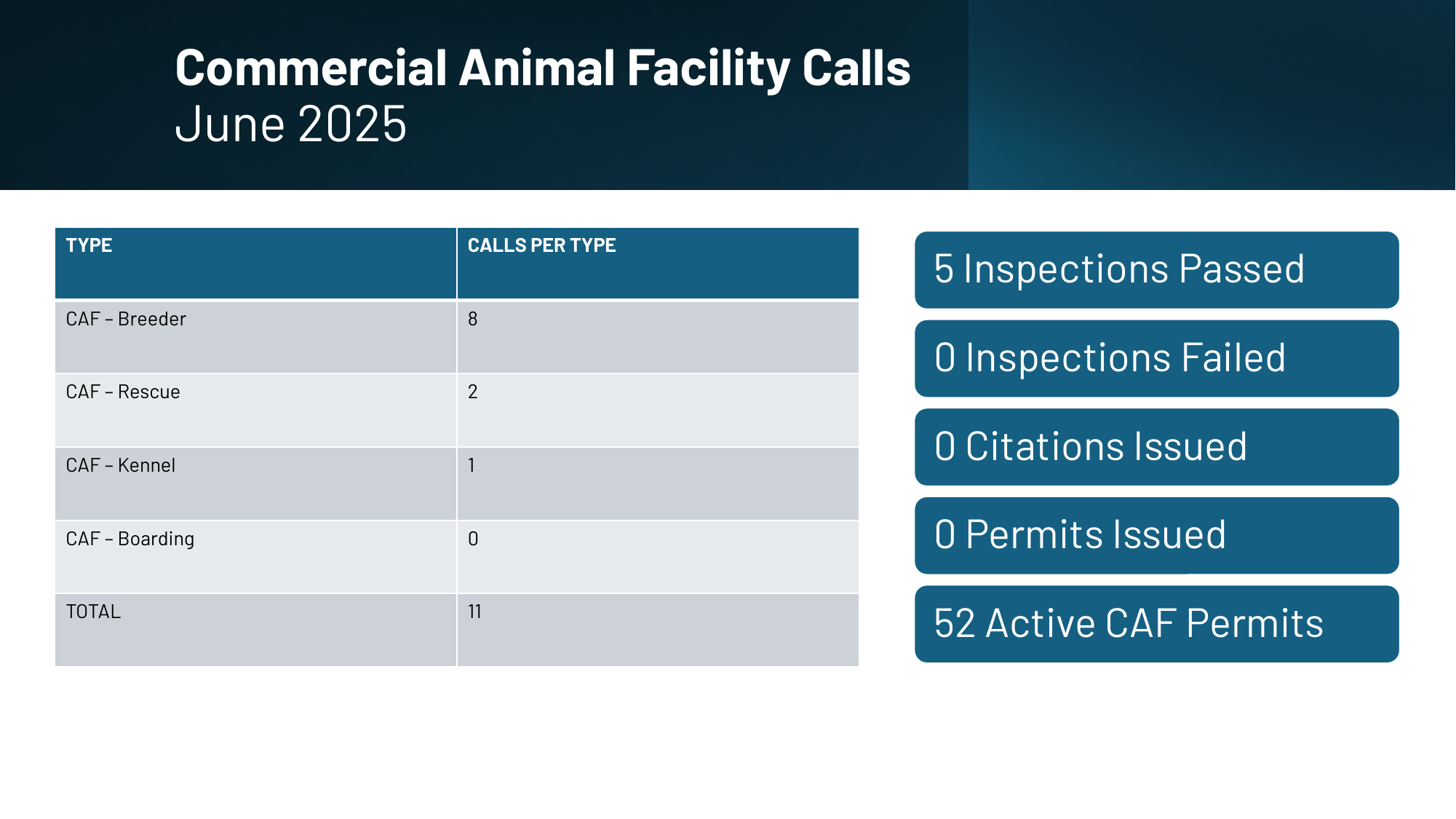

# Commercial Animal Facility Calls June 2025
| TYPE | CALLS PER TYPE |
| --- | --- |
| CAF – Breeder | 8 |
| CAF – Rescue | 2 |
| CAF – Kennel | 1 |
| CAF – Boarding | 0 |
| TOTAL | 11 |
5 Inspections Passed
0 Inspections Failed
0 Citations Issued
0 Permits Issued
52 Active CAF Permits